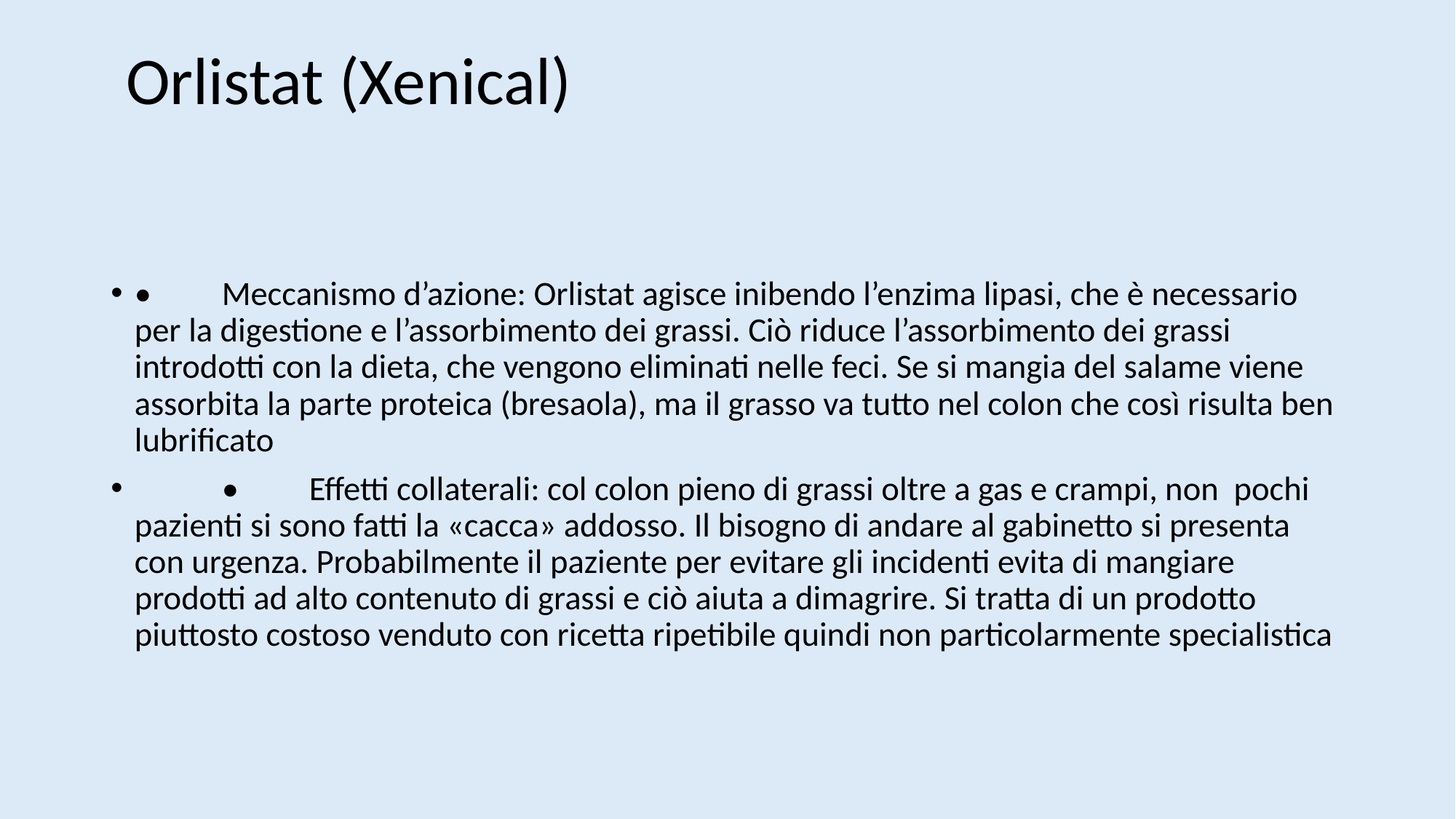

# Orlistat (Xenical)

	•	Meccanismo d’azione: Orlistat agisce inibendo l’enzima lipasi, che è necessario per la digestione e l’assorbimento dei grassi. Ciò riduce l’assorbimento dei grassi introdotti con la dieta, che vengono eliminati nelle feci. Se si mangia del salame viene assorbita la parte proteica (bresaola), ma il grasso va tutto nel colon che così risulta ben lubrificato
 	•	Effetti collaterali: col colon pieno di grassi oltre a gas e crampi, non  pochi pazienti si sono fatti la «cacca» addosso. Il bisogno di andare al gabinetto si presenta con urgenza. Probabilmente il paziente per evitare gli incidenti evita di mangiare prodotti ad alto contenuto di grassi e ciò aiuta a dimagrire. Si tratta di un prodotto piuttosto costoso venduto con ricetta ripetibile quindi non particolarmente specialistica